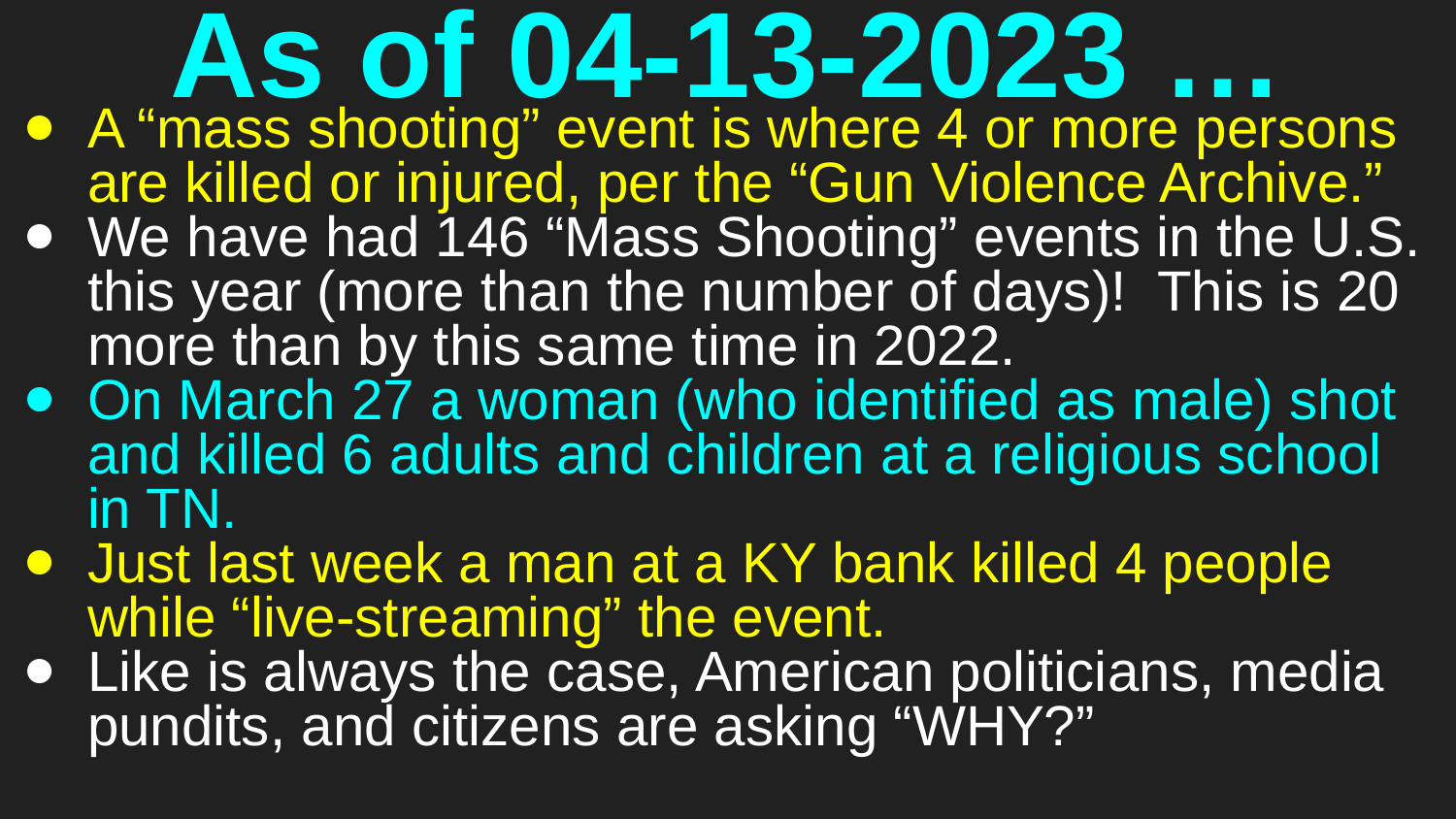

# As of 04-13-2023 …
A “mass shooting” event is where 4 or more persons are killed or injured, per the “Gun Violence Archive.”
We have had 146 “Mass Shooting” events in the U.S. this year (more than the number of days)!  This is 20 more than by this same time in 2022.
On March 27 a woman (who identified as male) shot and killed 6 adults and children at a religious school in TN.
Just last week a man at a KY bank killed 4 people while “live-streaming” the event.
Like is always the case, American politicians, media pundits, and citizens are asking “WHY?”